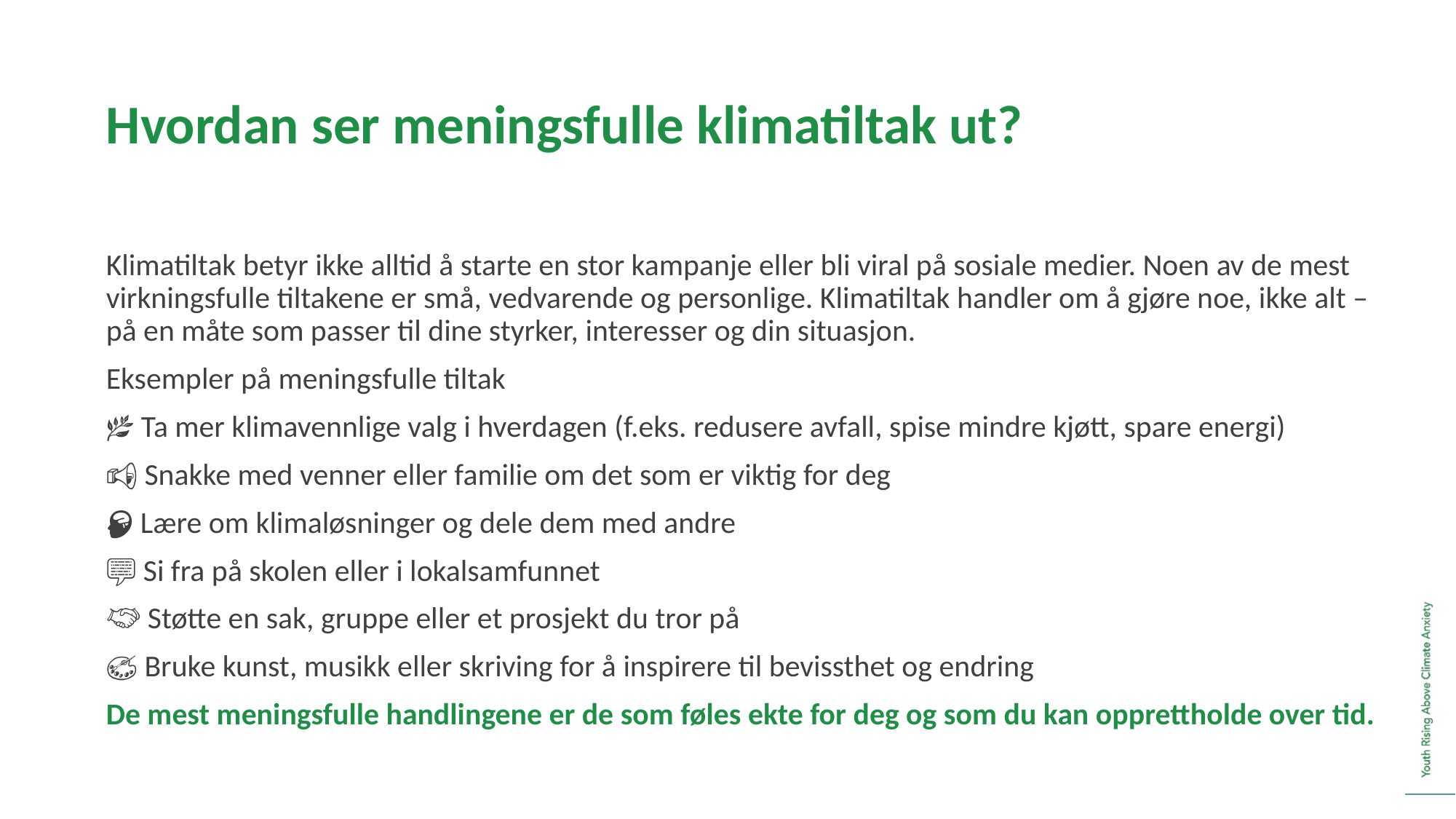

Hvordan ser meningsfulle klimatiltak ut?
Klimatiltak betyr ikke alltid å starte en stor kampanje eller bli viral på sosiale medier. Noen av de mest virkningsfulle tiltakene er små, vedvarende og personlige. Klimatiltak handler om å gjøre noe, ikke alt – på en måte som passer til dine styrker, interesser og din situasjon.
Eksempler på meningsfulle tiltak
🌿 Ta mer klimavennlige valg i hverdagen (f.eks. redusere avfall, spise mindre kjøtt, spare energi)
📢 Snakke med venner eller familie om det som er viktig for deg
🧠 Lære om klimaløsninger og dele dem med andre
💬 Si fra på skolen eller i lokalsamfunnet
🤝 Støtte en sak, gruppe eller et prosjekt du tror på
🎨 Bruke kunst, musikk eller skriving for å inspirere til bevissthet og endring
De mest meningsfulle handlingene er de som føles ekte for deg og som du kan opprettholde over tid.